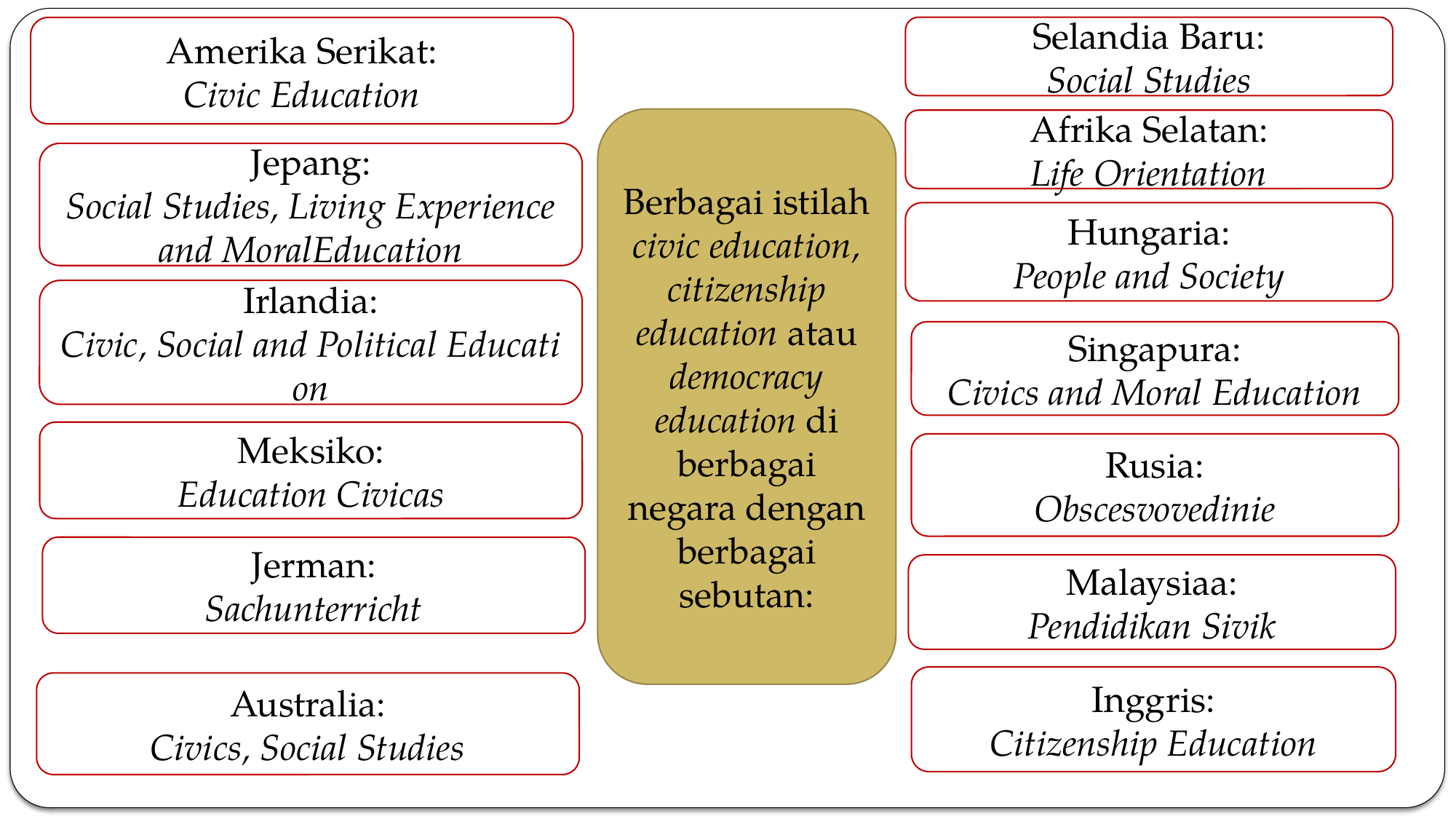

Selandia Baru:
Social Studies
Amerika Serikat:
Civic Education
Berbagai istilah civic education, citizenship education atau democracy education di berbagai negara dengan berbagai sebutan:
Afrika Selatan:
Life Orientation
Jepang:
Social Studies, Living Experience and MoralEducation
Hungaria:
People and Society
Irlandia:
Civic, Social and Political Education
Singapura:
Civics and Moral Education
Meksiko:
Education Civicas
Rusia:
Obscesvovedinie
Jerman:
Sachunterricht
Malaysiaa:
Pendidikan Sivik
Inggris:
Citizenship Education
Australia:
Civics, Social Studies